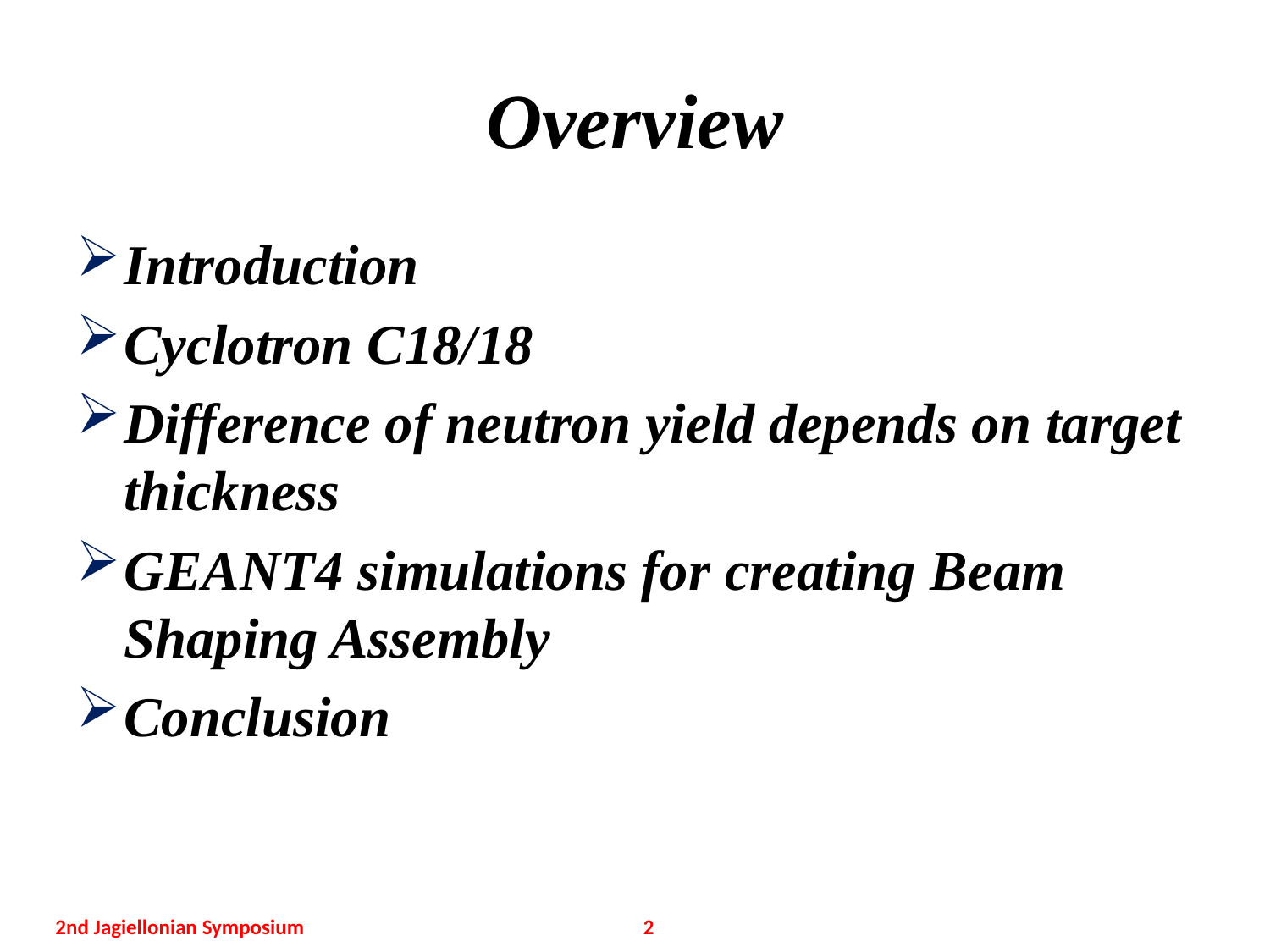

# Overview
Introduction
Cyclotron C18/18
Difference of neutron yield depends on target thickness
GEANT4 simulations for creating Beam Shaping Assembly
Conclusion

2nd Jagiellonian Symposium
2